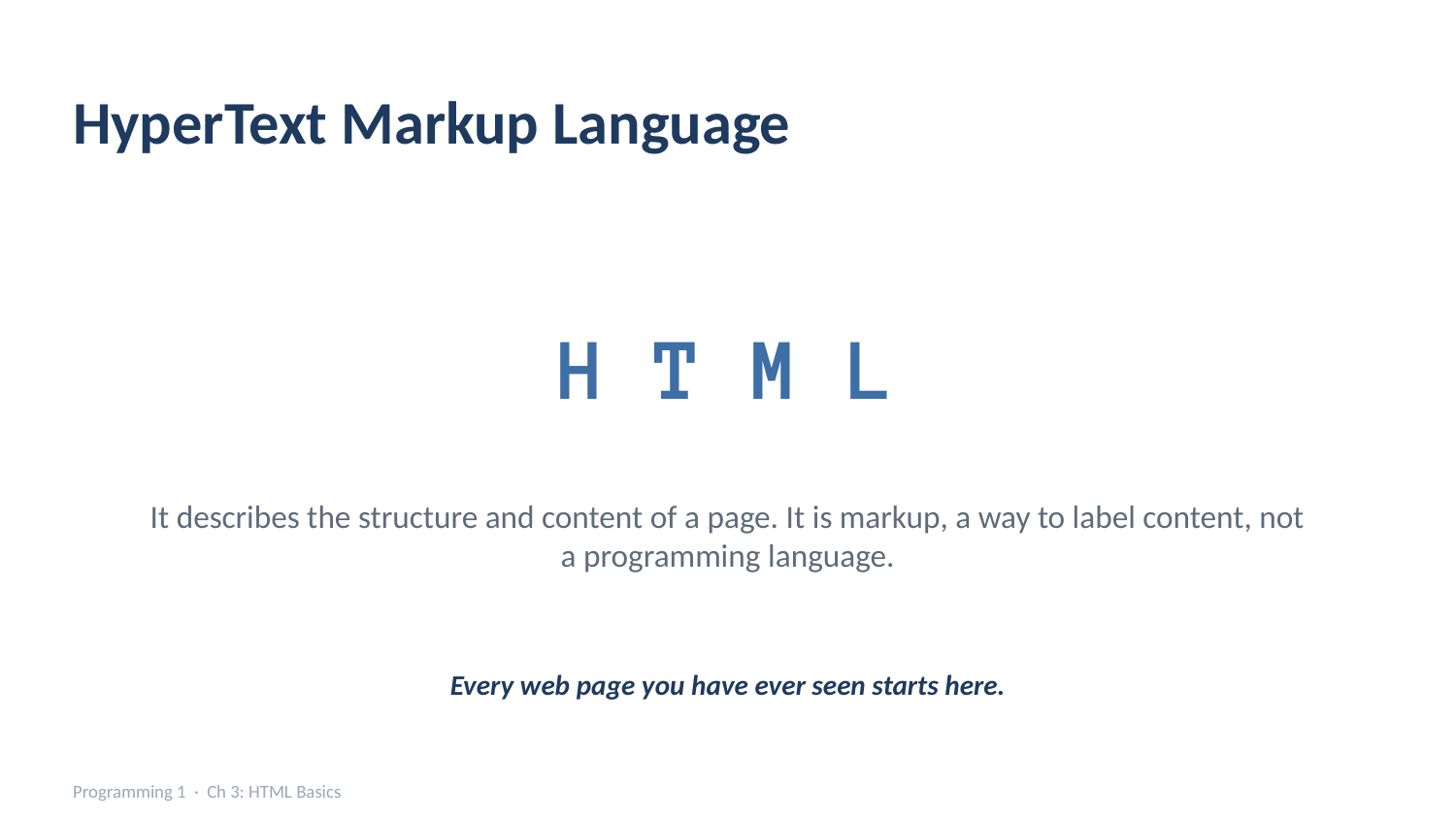

HyperText Markup Language
H T M L
It describes the structure and content of a page. It is markup, a way to label content, not a programming language.
Every web page you have ever seen starts here.
Programming 1  ·  Ch 3: HTML Basics